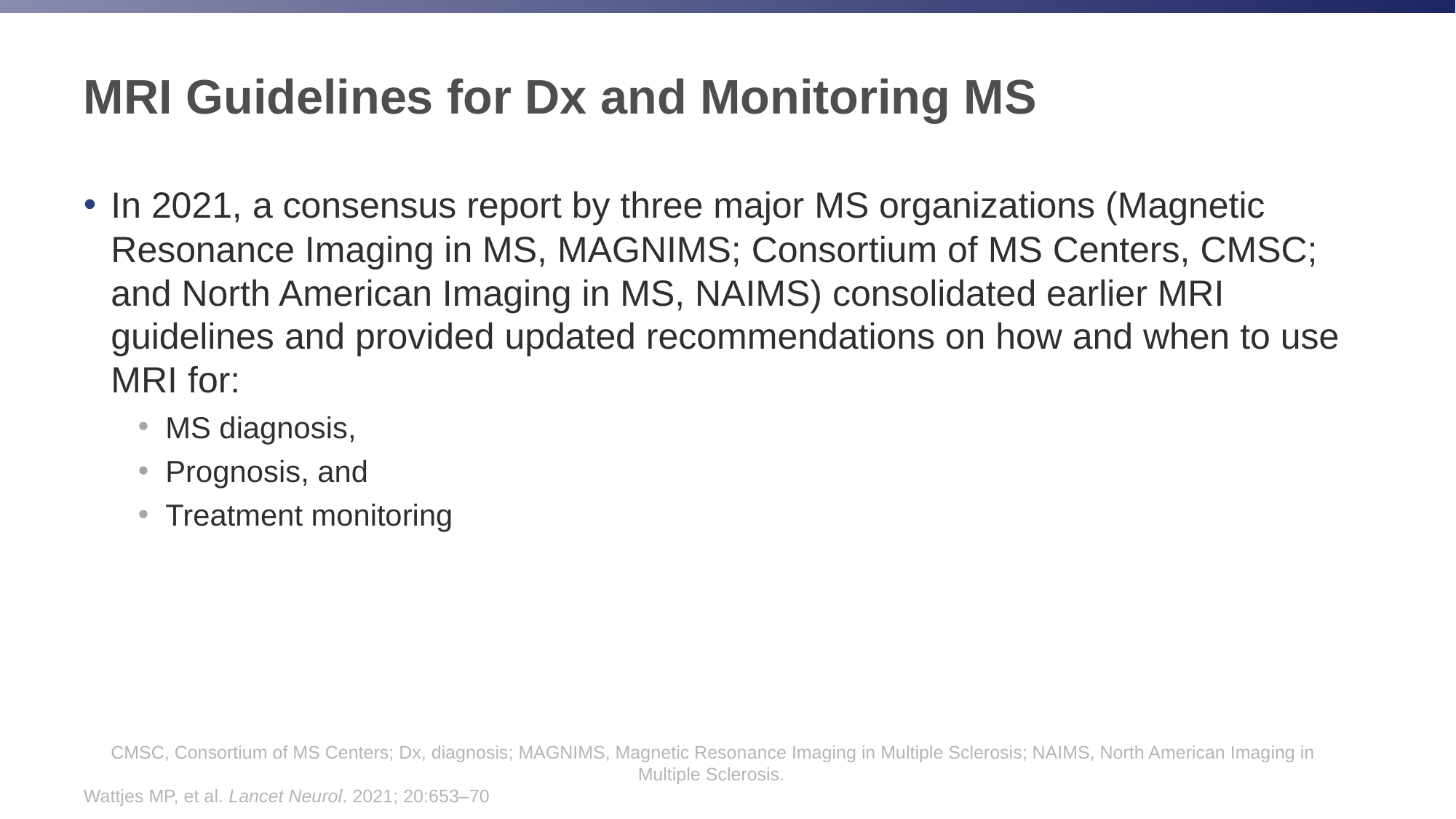

# MRI Guidelines for Dx and Monitoring MS
In 2021, a consensus report by three major MS organizations (Magnetic Resonance Imaging in MS, MAGNIMS; Consortium of MS Centers, CMSC; and North American Imaging in MS, NAIMS) consolidated earlier MRI guidelines and provided updated recommendations on how and when to use MRI for:
MS diagnosis,
Prognosis, and
Treatment monitoring

CMSC, Consortium of MS Centers; Dx, diagnosis; MAGNIMS, Magnetic Resonance Imaging in Multiple Sclerosis; NAIMS, North American Imaging in Multiple Sclerosis.
Wattjes MP, et al. Lancet Neurol. 2021; 20:653–70